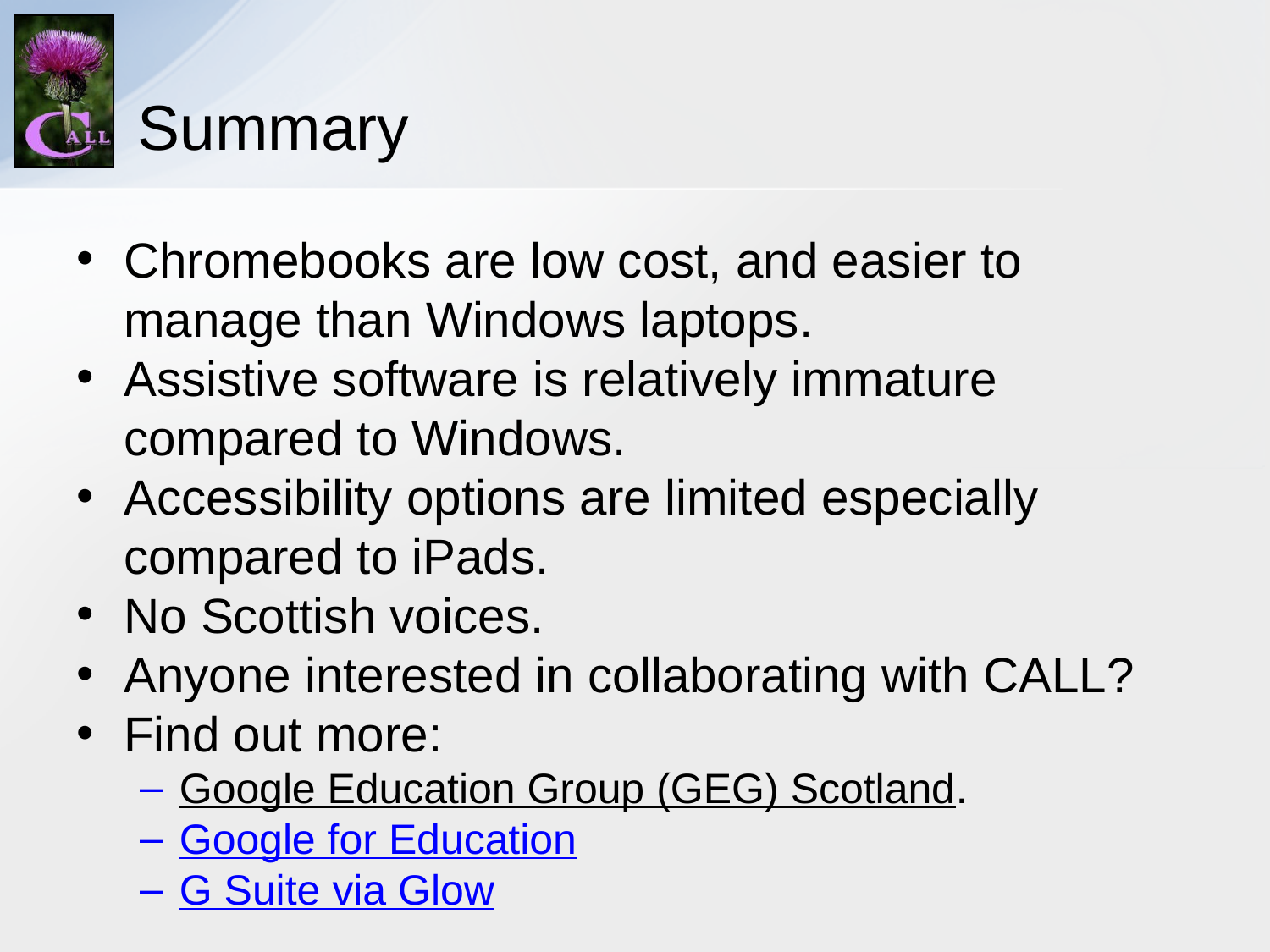

# Summary
Chromebooks are low cost, and easier to manage than Windows laptops.
Assistive software is relatively immature compared to Windows.
Accessibility options are limited especially compared to iPads.
No Scottish voices.
Anyone interested in collaborating with CALL?
Find out more:
Google Education Group (GEG) Scotland.
Google for Education
G Suite via Glow